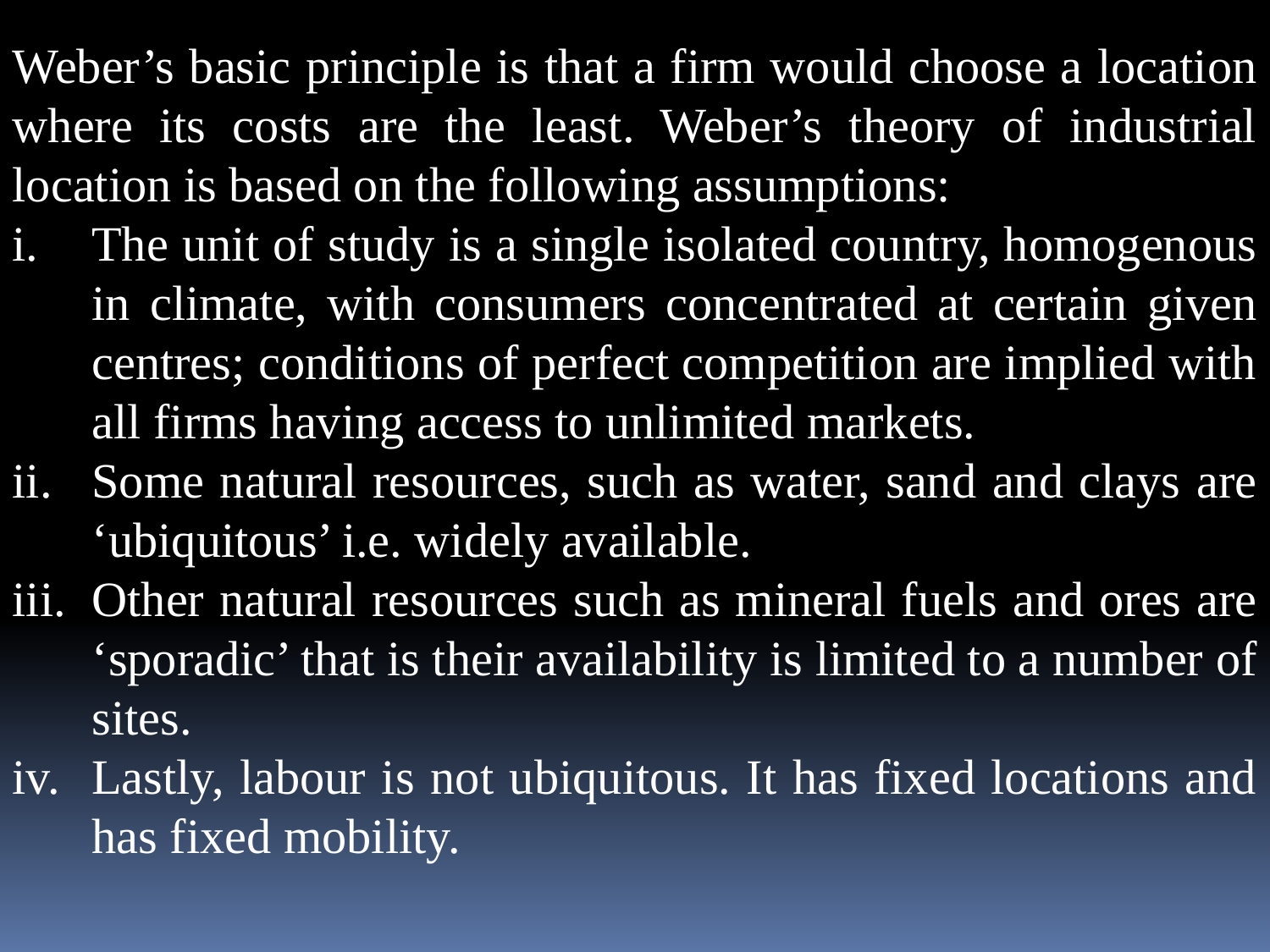

Weber’s basic principle is that a firm would choose a location where its costs are the least. Weber’s theory of industrial location is based on the following assumptions:
The unit of study is a single isolated country, homogenous in climate, with consumers concentrated at certain given centres; conditions of perfect competition are implied with all firms having access to unlimited markets.
Some natural resources, such as water, sand and clays are ‘ubiquitous’ i.e. widely available.
Other natural resources such as mineral fuels and ores are ‘sporadic’ that is their availability is limited to a number of sites.
Lastly, labour is not ubiquitous. It has fixed locations and has fixed mobility.